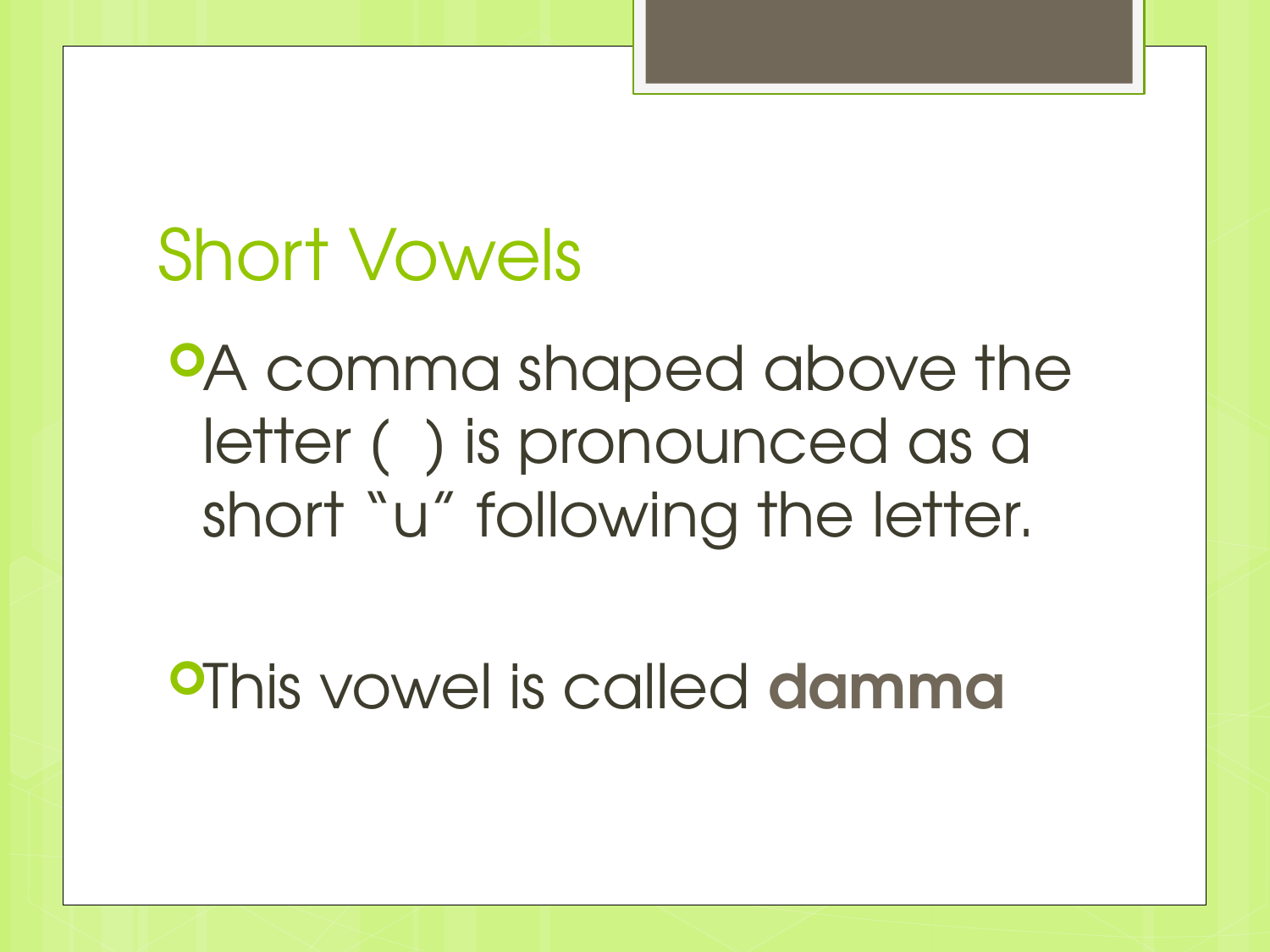

# Short Vowels
A comma shaped above the letter (  ) is pronounced as a short “u” following the letter.

This vowel is called damma